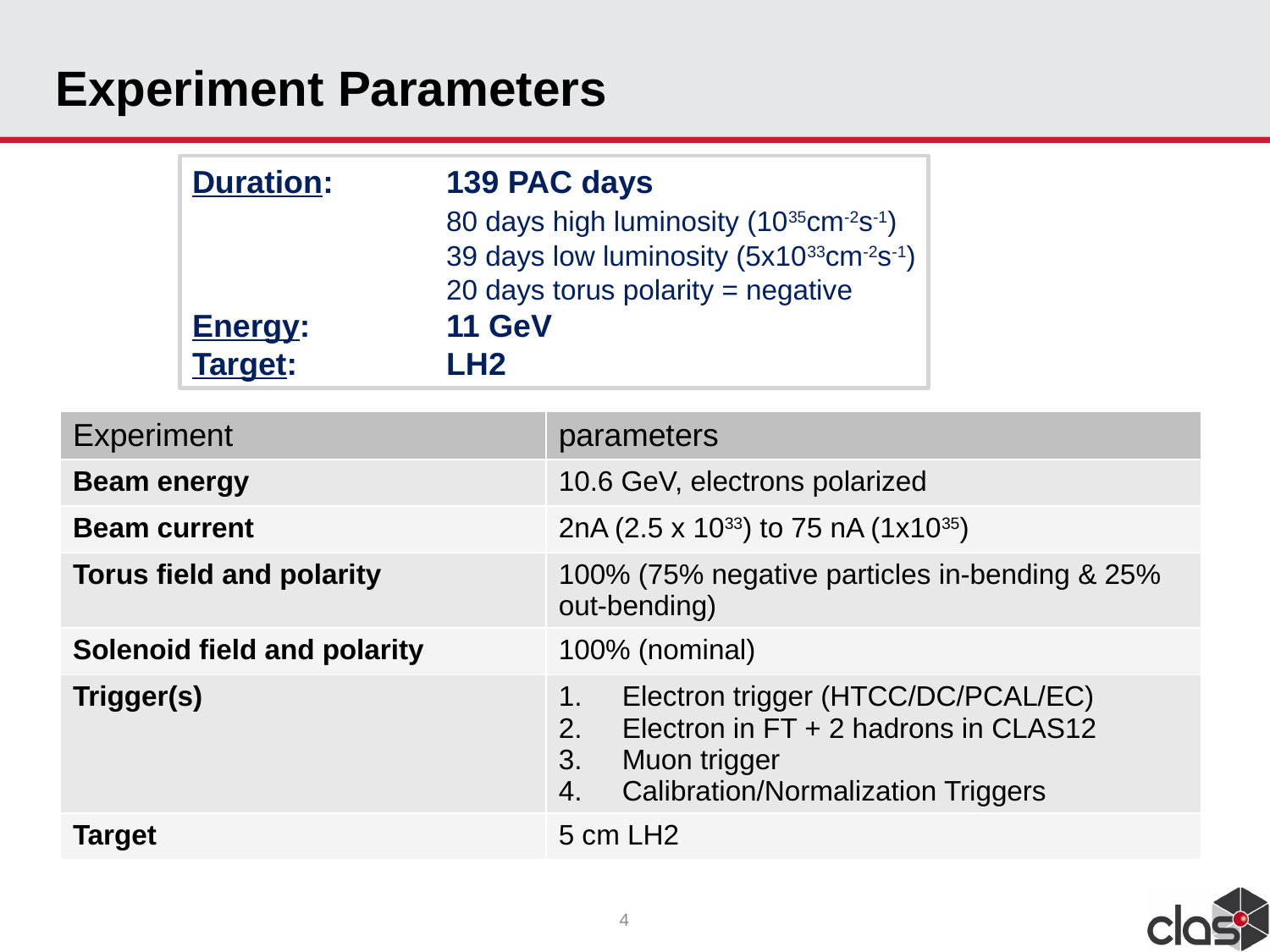

# Experiment Parameters
Duration: 	139 PAC days
		80 days high luminosity (1035cm-2s-1)
		39 days low luminosity (5x1033cm-2s-1)
		20 days torus polarity = negative
Energy: 	11 GeV
Target: 		LH2
| Experiment | parameters |
| --- | --- |
| Beam energy | 10.6 GeV, electrons polarized |
| Beam current | 2nA (2.5 x 1033) to 75 nA (1x1035) |
| Torus field and polarity | 100% (75% negative particles in-bending & 25% out-bending) |
| Solenoid field and polarity | 100% (nominal) |
| Trigger(s) | Electron trigger (HTCC/DC/PCAL/EC) Electron in FT + 2 hadrons in CLAS12 Muon trigger Calibration/Normalization Triggers |
| Target | 5 cm LH2 |
4